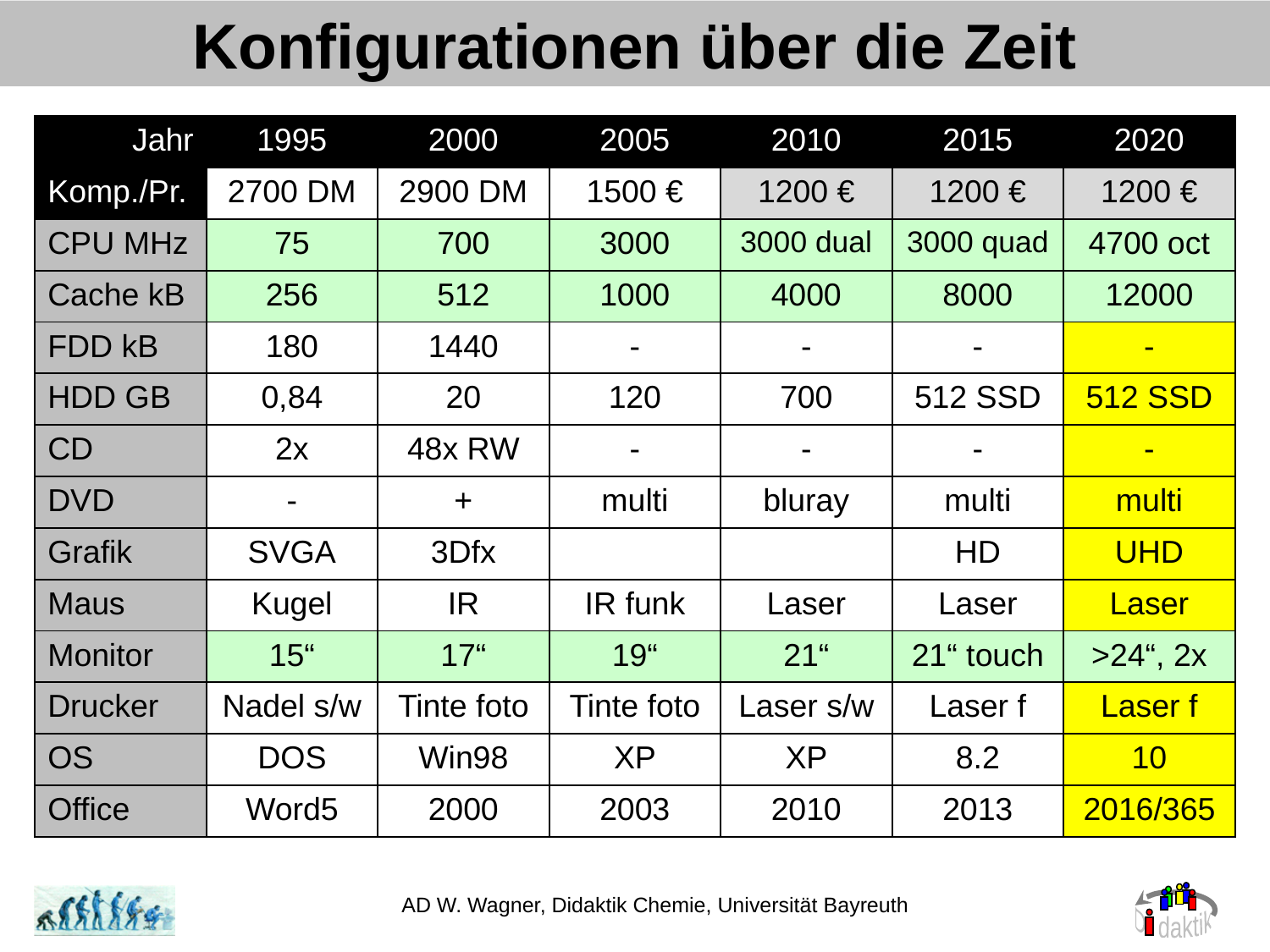

# Konfigurationen über die Zeit
| Jahr | 1995 | 2000 | 2005 | 2010 | 2015 | 2020 |
| --- | --- | --- | --- | --- | --- | --- |
| Komp./Pr. | 2700 DM | 2900 DM | 1500 € | 1200 € | 1200 € | 1200 € |
| CPU MHz | 75 | 700 | 3000 | 3000 dual | 3000 quad | 4700 oct |
| Cache kB | 256 | 512 | 1000 | 4000 | 8000 | 12000 |
| FDD kB | 180 | 1440 | - | - | - | - |
| HDD GB | 0,84 | 20 | 120 | 700 | 512 SSD | 512 SSD |
| CD | 2x | 48x RW | - | - | - | - |
| DVD | - | + | multi | bluray | multi | multi |
| Grafik | SVGA | 3Dfx |  |  | HD | UHD |
| Maus | Kugel | IR | IR funk | Laser | Laser | Laser |
| Monitor | 15“ | 17“ | 19“ | 21“ | 21“ touch | >24“, 2x |
| Drucker | Nadel s/w | Tinte foto | Tinte foto | Laser s/w | Laser f | Laser f |
| OS | DOS | Win98 | XP | XP | 8.2 | 10 |
| Office | Word5 | 2000 | 2003 | 2010 | 2013 | 2016/365 |
AD W. Wagner, Didaktik Chemie, Universität Bayreuth